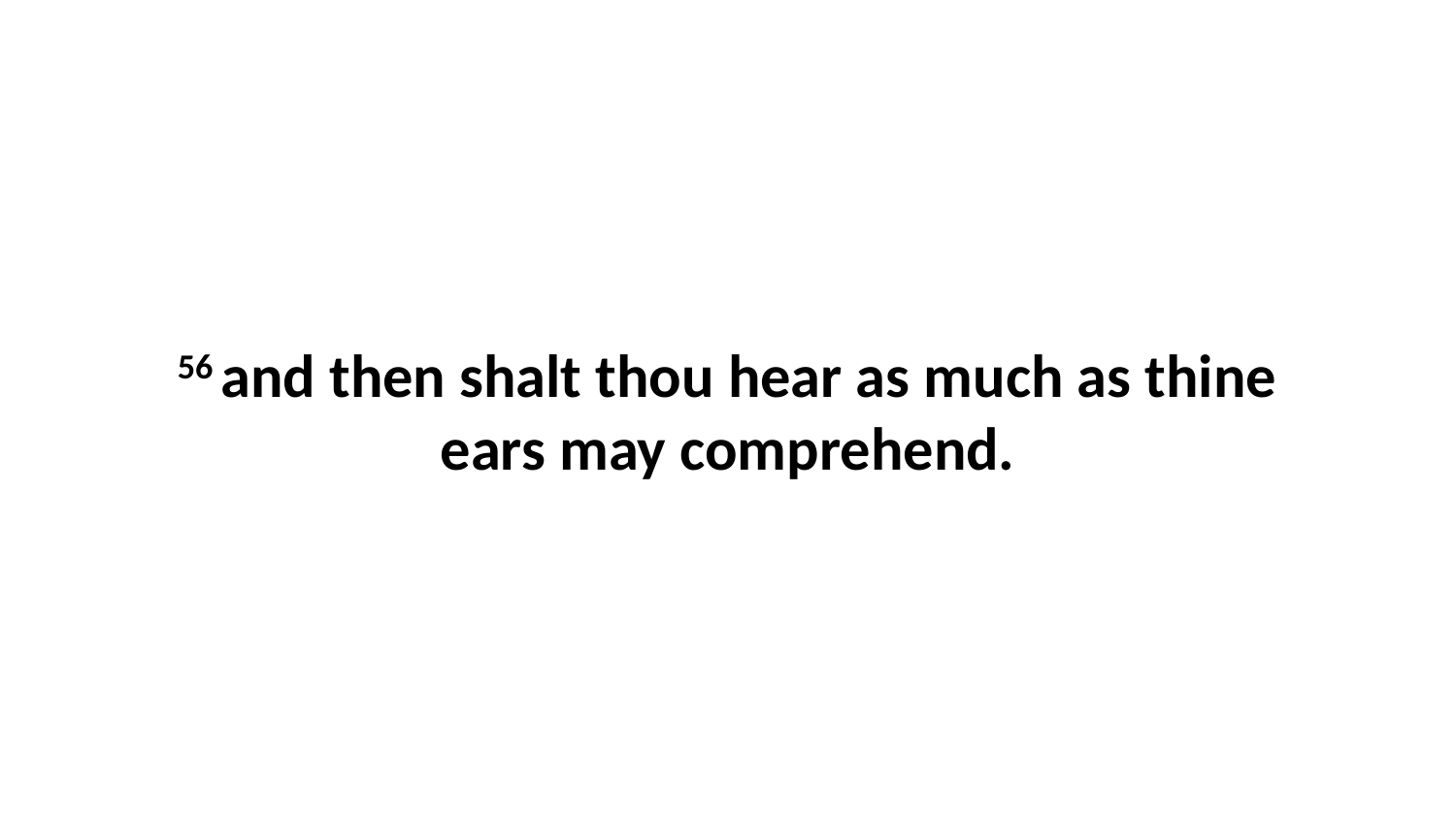

56 and then shalt thou hear as much as thine ears may comprehend.